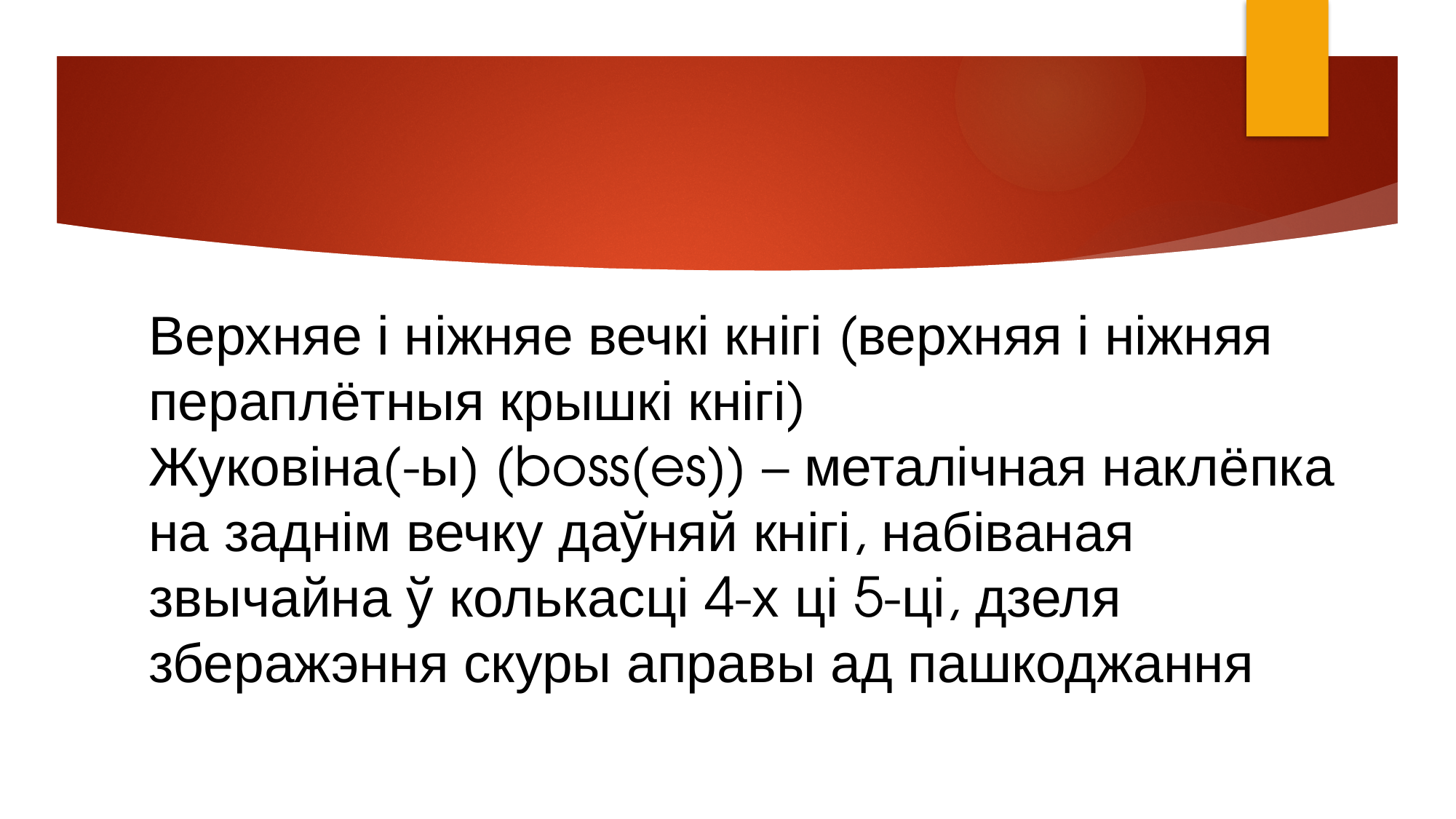

# Верхняе і ніжняе вечкі кнігі (верхняя і ніжняя пераплётныя крышкі кнігі) Жуковіна(-ы) (boss(es)) – металічная наклёпка на заднім вечку даўняй кнігі, набіваная звычайна ў колькасці 4-х ці 5-ці, дзеля зберажэння скуры аправы ад пашкоджання